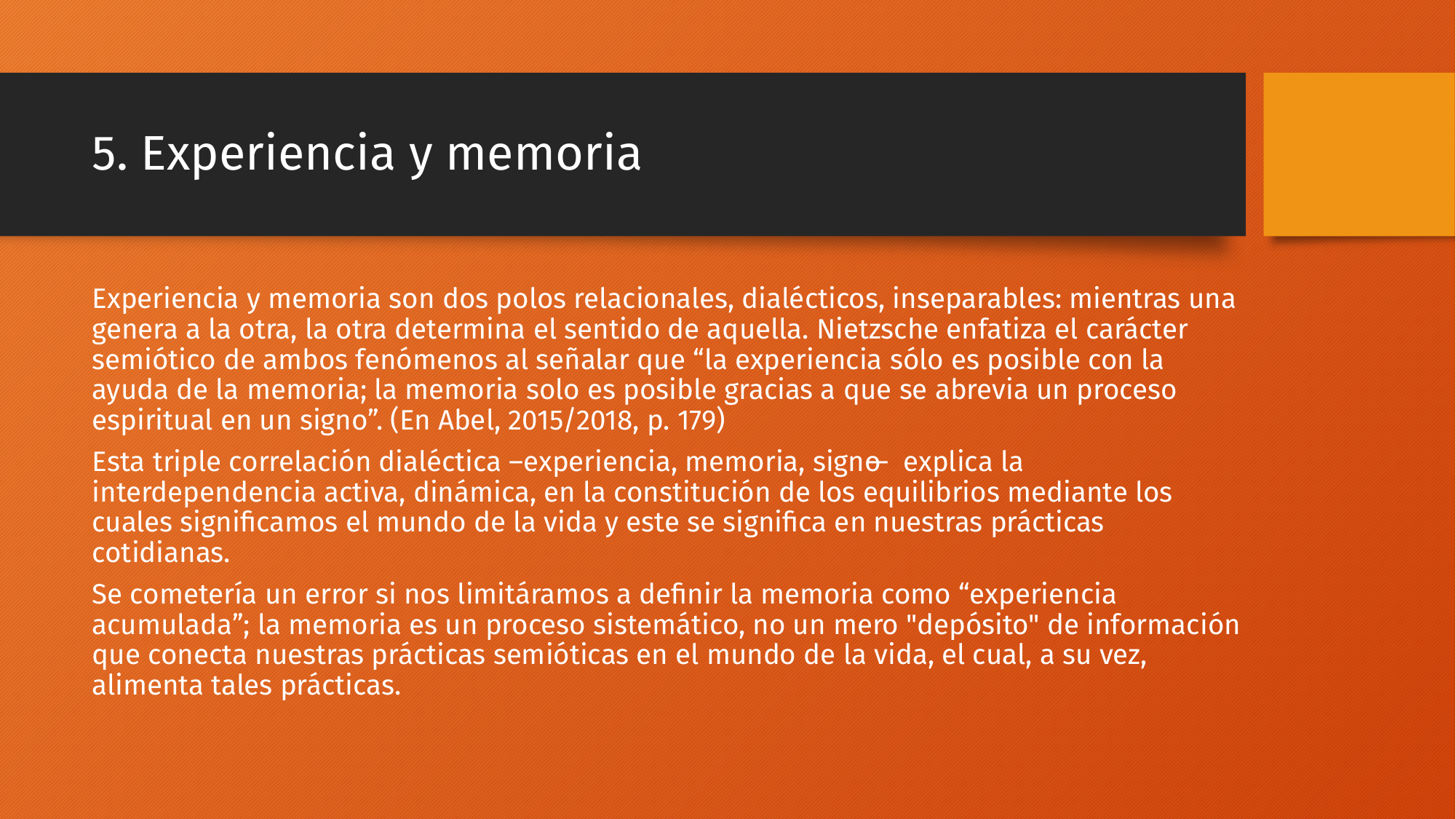

# 5. Experiencia y memoria
Experiencia y memoria son dos polos relacionales, dialécticos, inseparables: mientras una genera a la otra, la otra determina el sentido de aquella. Nietzsche enfatiza el carácter semiótico de ambos fenómenos al señalar que “la experiencia sólo es posible con la ayuda de la memoria; la memoria solo es posible gracias a que se abrevia un proceso espiritual en un signo”. (En Abel, 2015/2018, p. 179)
Esta triple correlación dialéctica –experiencia, memoria, signo ̶  explica la interdependencia activa, dinámica, en la constitución de los equilibrios mediante los cuales significamos el mundo de la vida y este se significa en nuestras prácticas cotidianas.
Se cometería un error si nos limitáramos a definir la memoria como “experiencia acumulada”; la memoria es un proceso sistemático, no un mero "depósito" de información que conecta nuestras prácticas semióticas en el mundo de la vida, el cual, a su vez, alimenta tales prácticas.